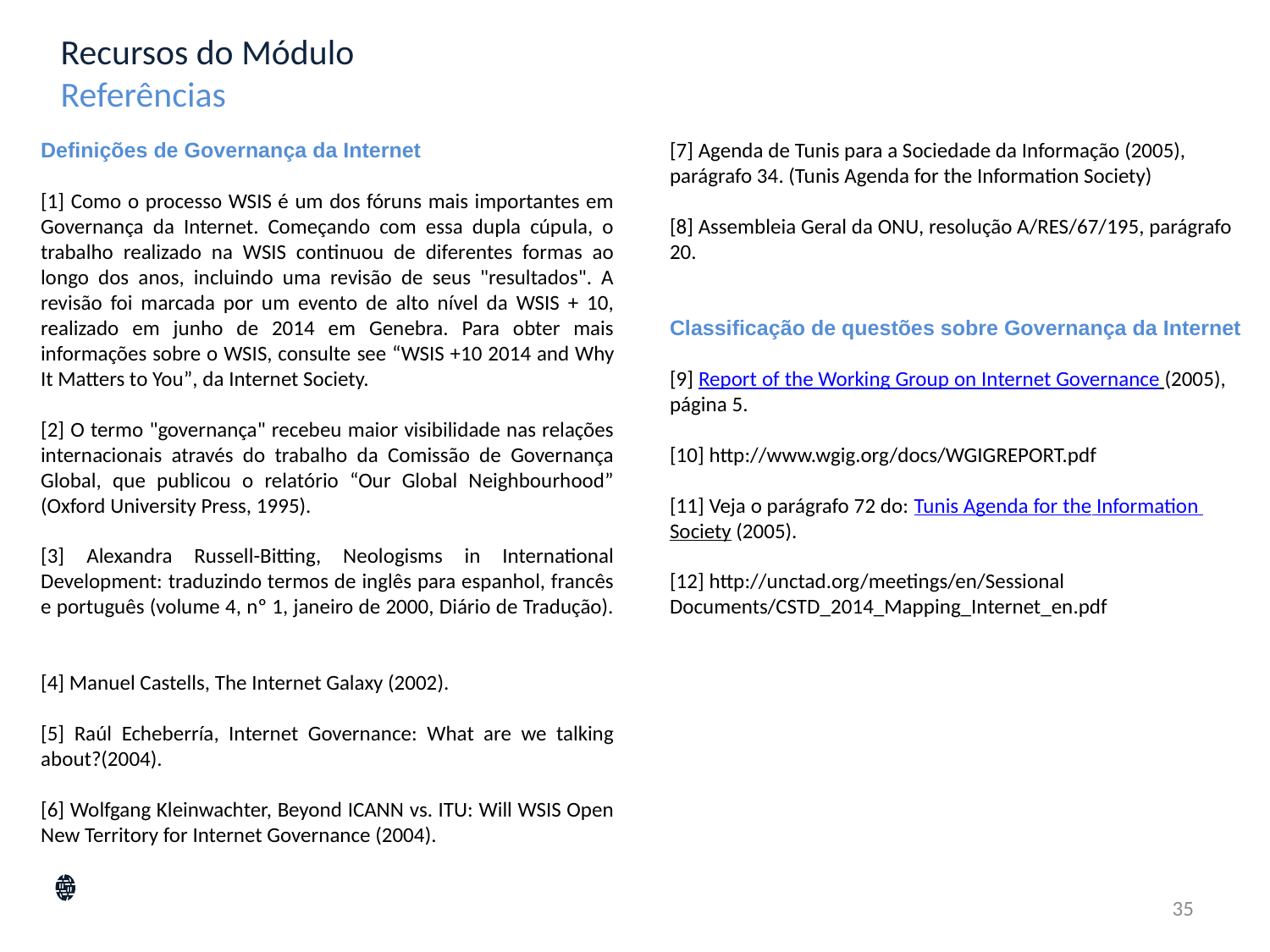

Recursos do Módulo
Referências
Definições de Governança da Internet

[1] Como o processo WSIS é um dos fóruns mais importantes em Governança da Internet. Começando com essa dupla cúpula, o trabalho realizado na WSIS continuou de diferentes formas ao longo dos anos, incluindo uma revisão de seus "resultados". A revisão foi marcada por um evento de alto nível da WSIS + 10, realizado em junho de 2014 em Genebra. Para obter mais informações sobre o WSIS, consulte see “WSIS +10 2014 and Why It Matters to You”, da Internet Society.

[2] O termo "governança" recebeu maior visibilidade nas relações internacionais através do trabalho da Comissão de Governança Global, que publicou o relatório “Our Global Neighbourhood” (Oxford University Press, 1995).

[3] Alexandra Russell-Bitting, Neologisms in International Development: traduzindo termos de inglês para espanhol, francês e português (volume 4, nº 1, janeiro de 2000, Diário de Tradução).

[4] Manuel Castells, The Internet Galaxy (2002).

[5] Raúl Echeberría, Internet Governance: What are we talking about?(2004).

[6] Wolfgang Kleinwachter, Beyond ICANN vs. ITU: Will WSIS Open New Territory for Internet Governance (2004).

[7] Agenda de Tunis para a Sociedade da Informação (2005), parágrafo 34. (Tunis Agenda for the Information Society)

[8] Assembleia Geral da ONU, resolução A/RES/67/195, parágrafo 20.

Classificação de questões sobre Governança da Internet

[9] Report of the Working Group on Internet Governance (2005), página 5.

[10] http://www.wgig.org/docs/WGIGREPORT.pdf

[11] Veja o parágrafo 72 do: Tunis Agenda for the Information Society (2005).

[12] http://unctad.org/meetings/en/Sessional
Documents/CSTD_2014_Mapping_Internet_en.pdf
35